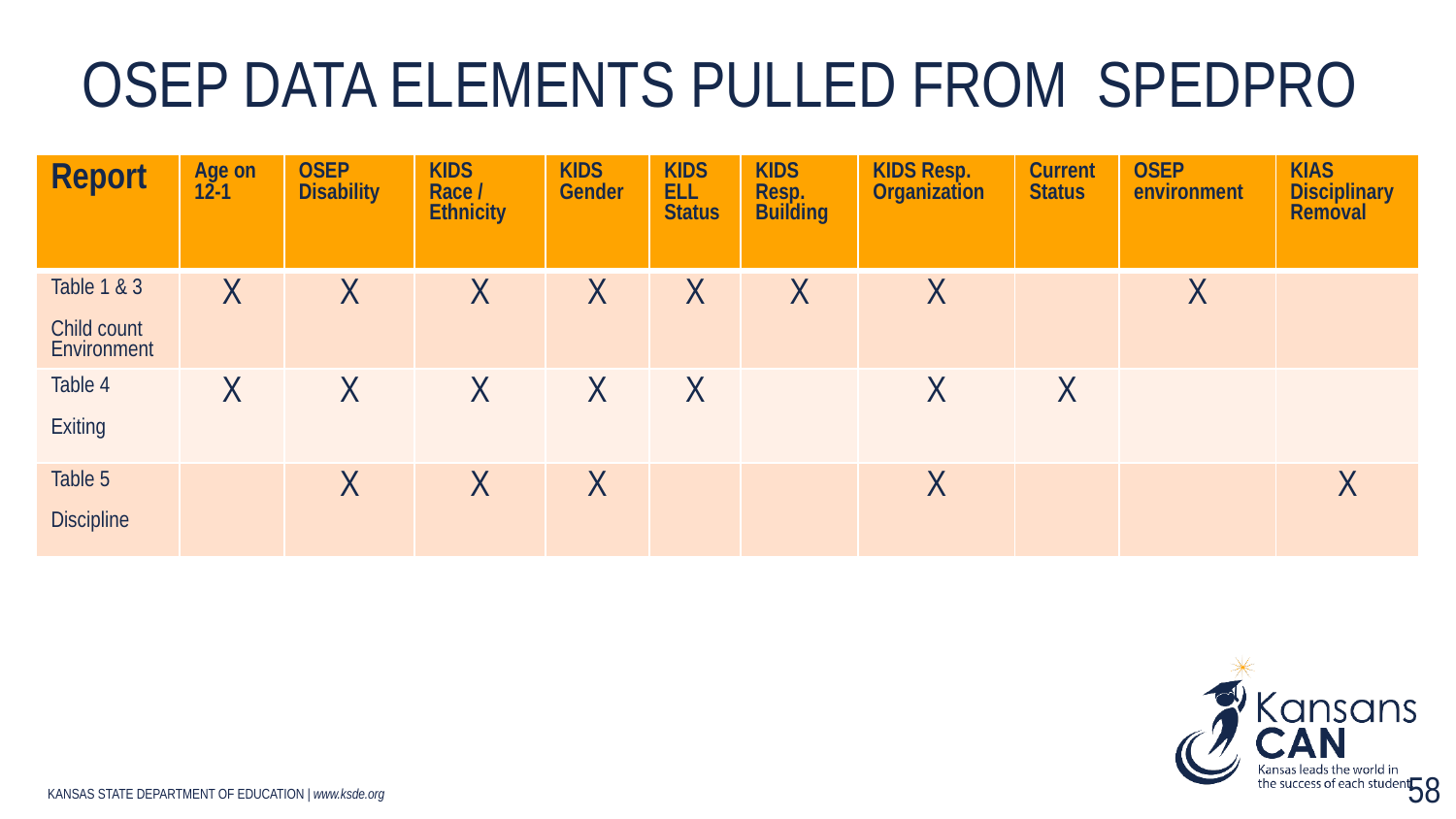

# OSEP data elements pulled from  SPEDPro
| Report | Age on 12-1 | OSEP Disability | KIDS Race / Ethnicity | KIDS Gender | KIDS ELL Status | KIDS Resp. Building | KIDS Resp. Organization | Current Status | OSEP environment | KIAS Disciplinary Removal |
| --- | --- | --- | --- | --- | --- | --- | --- | --- | --- | --- |
| Table 1 & 3 Child count Environment | X | X | X | X | X | X | X |  | X |  |
| Table 4 Exiting | X | X | X | X | X |  | X | X |  |  |
| Table 5 Discipline |  | X | X | X |  |  | X |  |  | X |

58